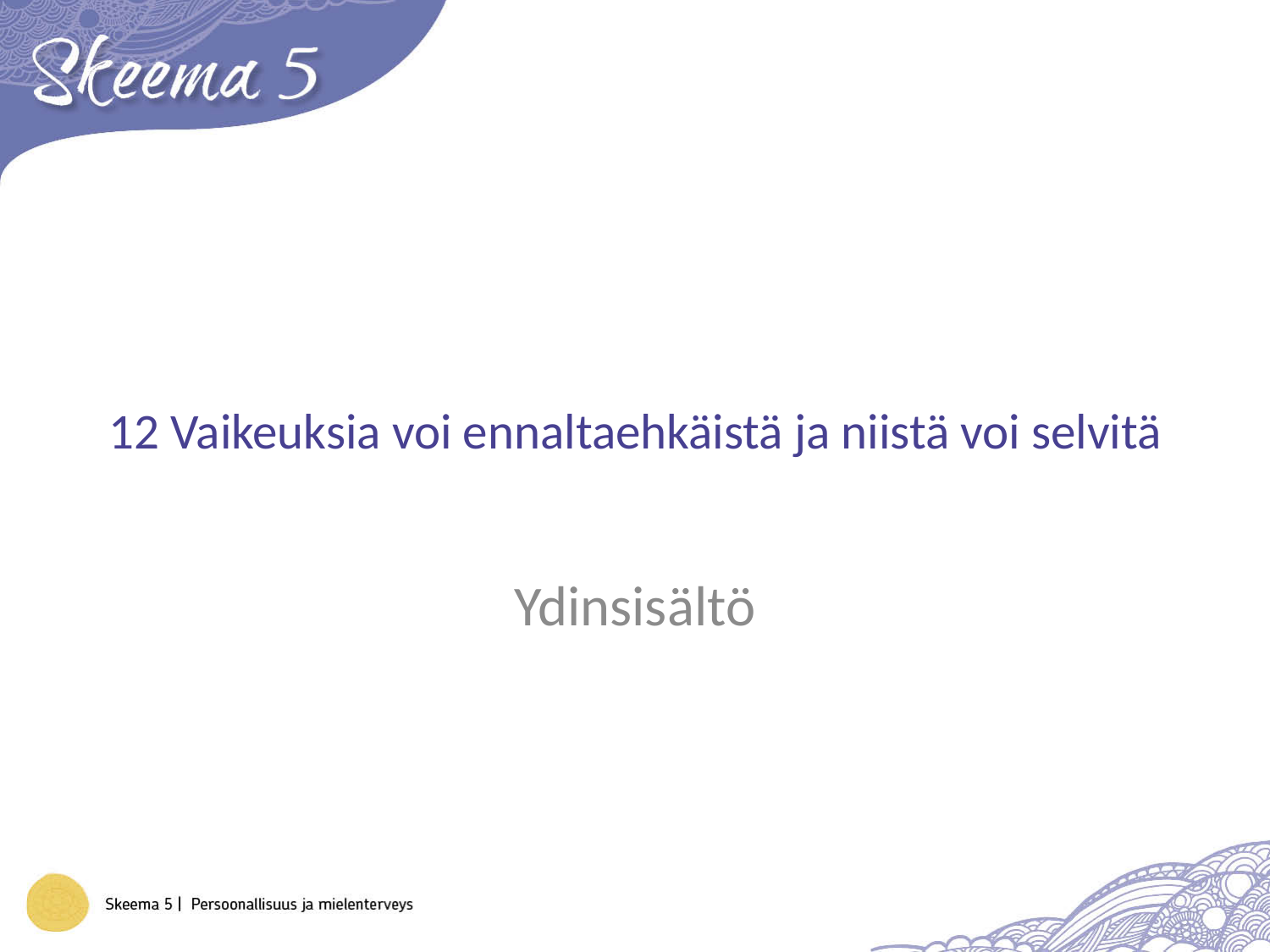

# 12 Vaikeuksia voi ennaltaehkäistä ja niistä voi selvitä
Ydinsisältö